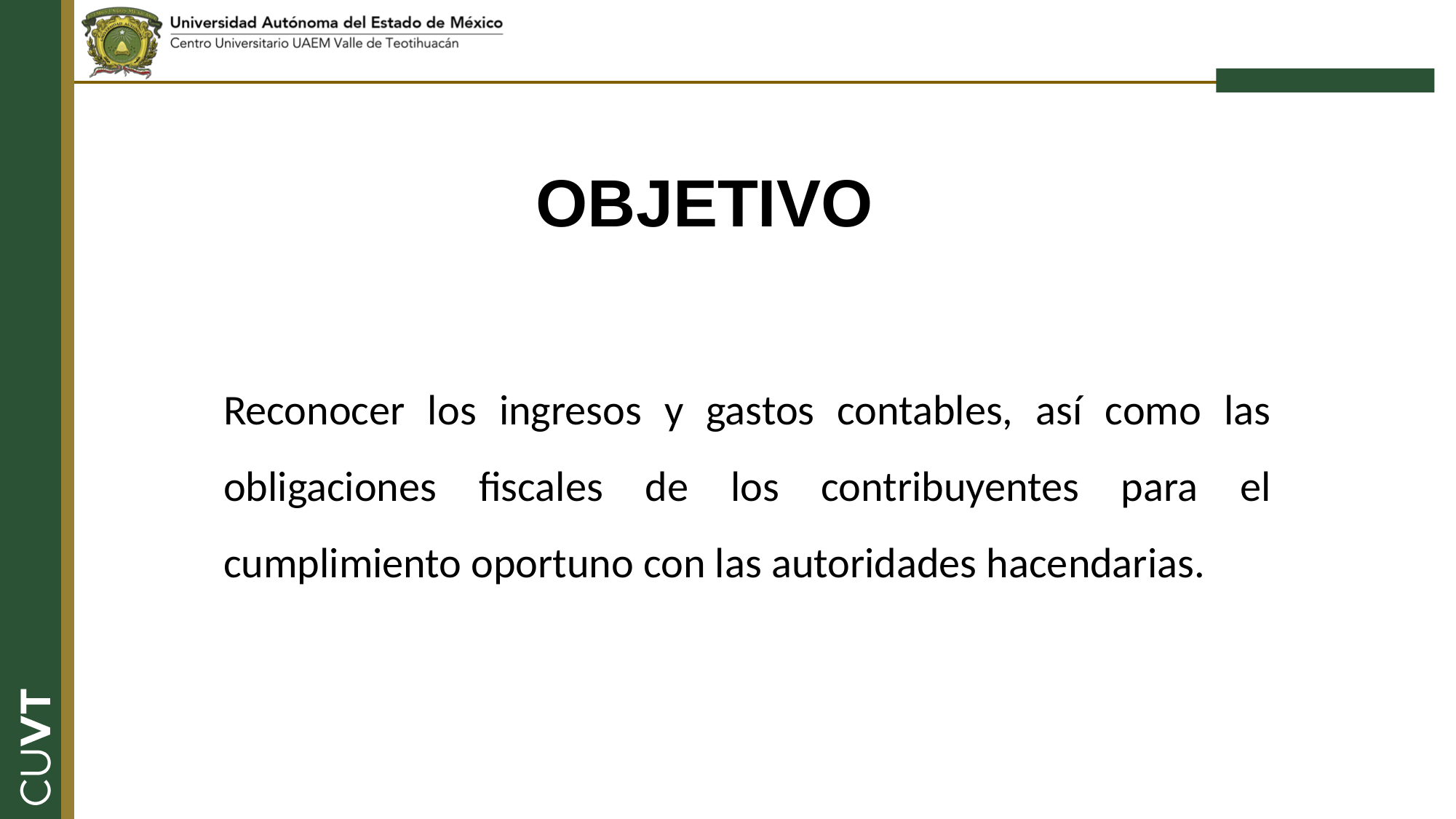

OBJETIVO

	Reconocer los ingresos y gastos contables, así como las obligaciones fiscales de los contribuyentes para el cumplimiento oportuno con las autoridades hacendarias.